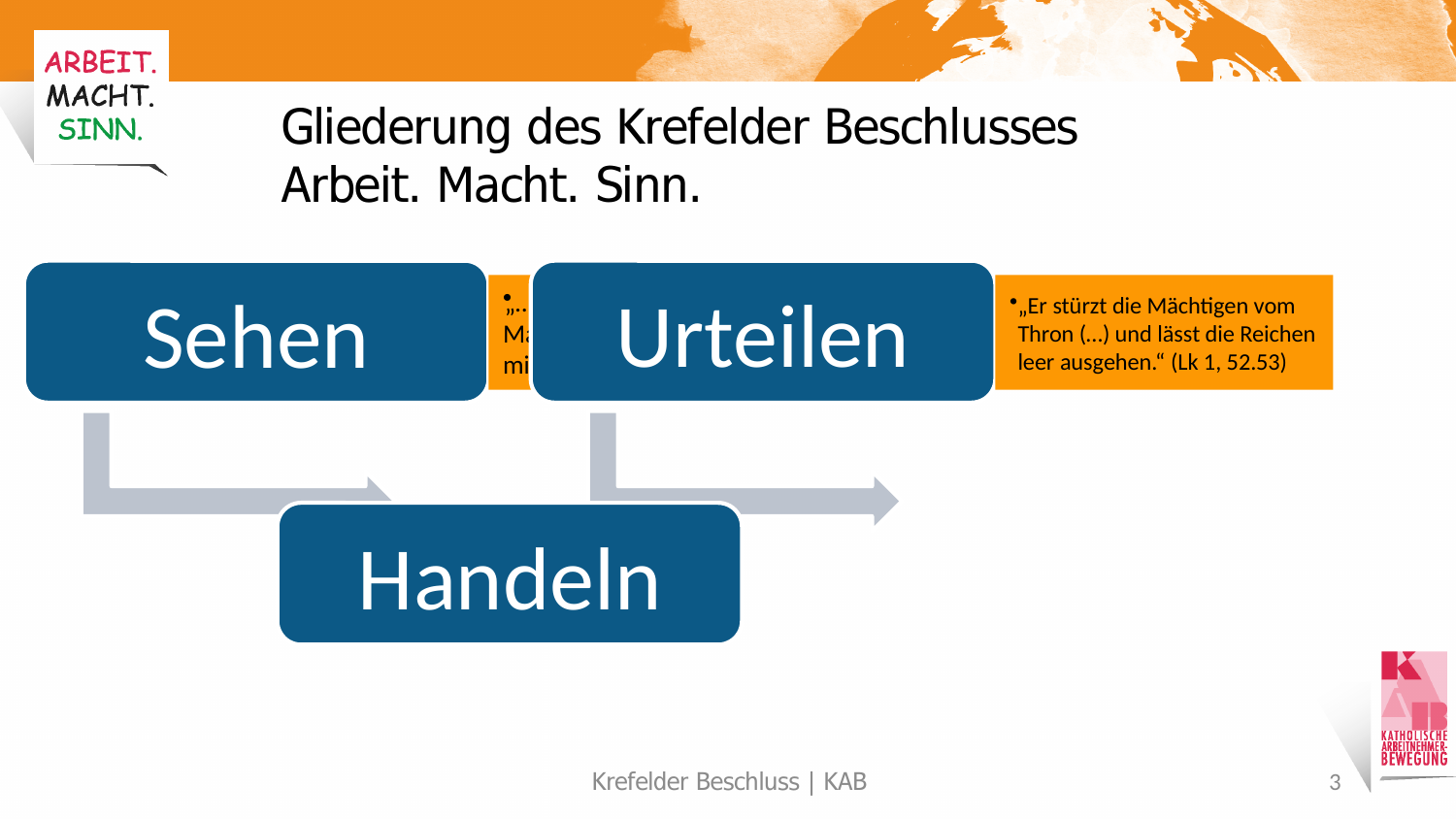

# Gliederung des Krefelder Beschlusses Arbeit. Macht. Sinn.
Sehen
„… und die Mächtigen ihre Macht über die Menschen missbrauchen.“ (Mt 20,25)
Urteilen
„Er stürzt die Mächtigen vom Thron (…) und lässt die Reichen leer ausgehen.“ (Lk 1, 52.53)
Handeln
Krefelder Beschluss | KAB
3